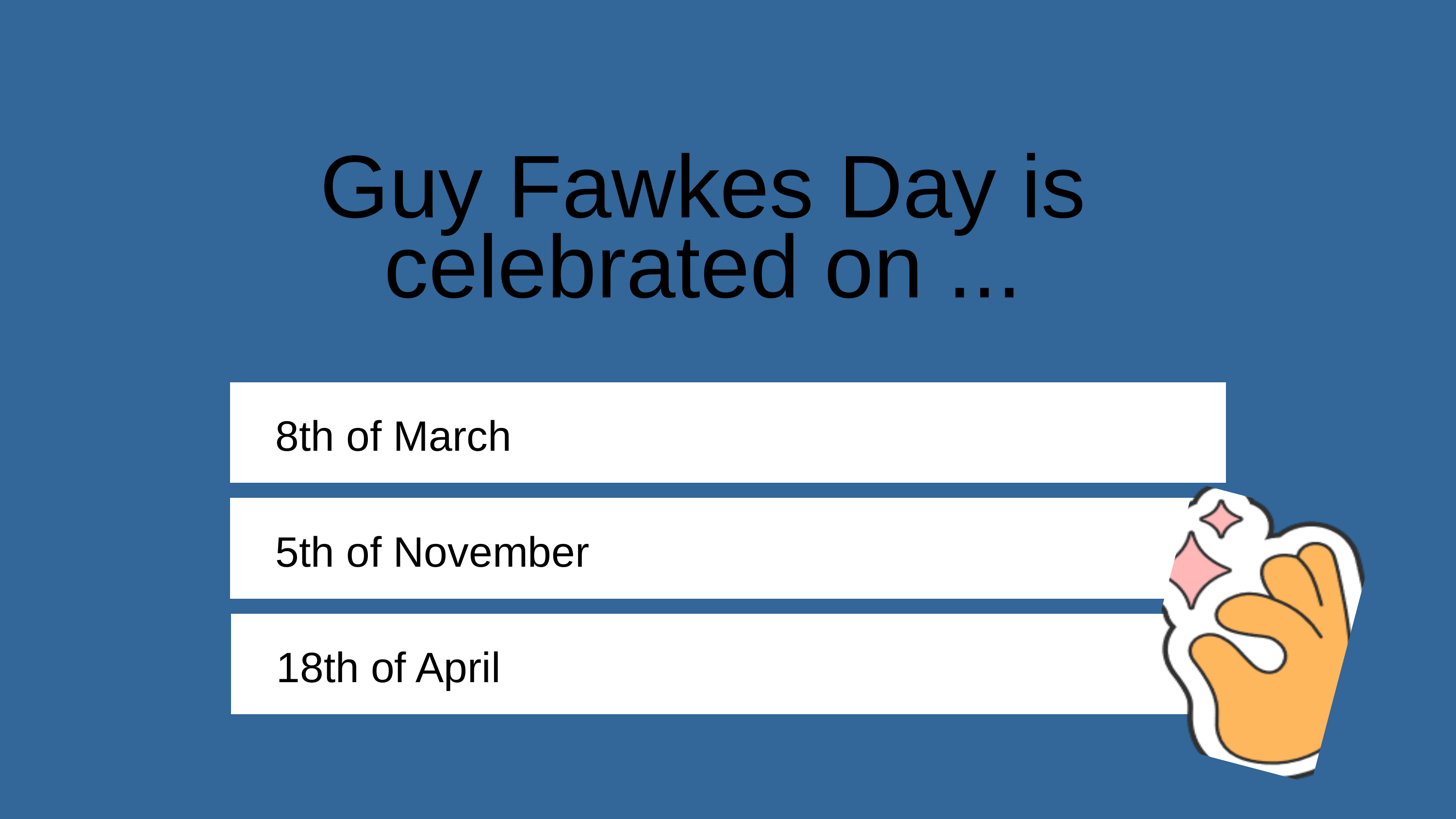

Guy Fawkes Day is celebrated on ...

8th of March

5th of November

18th of April